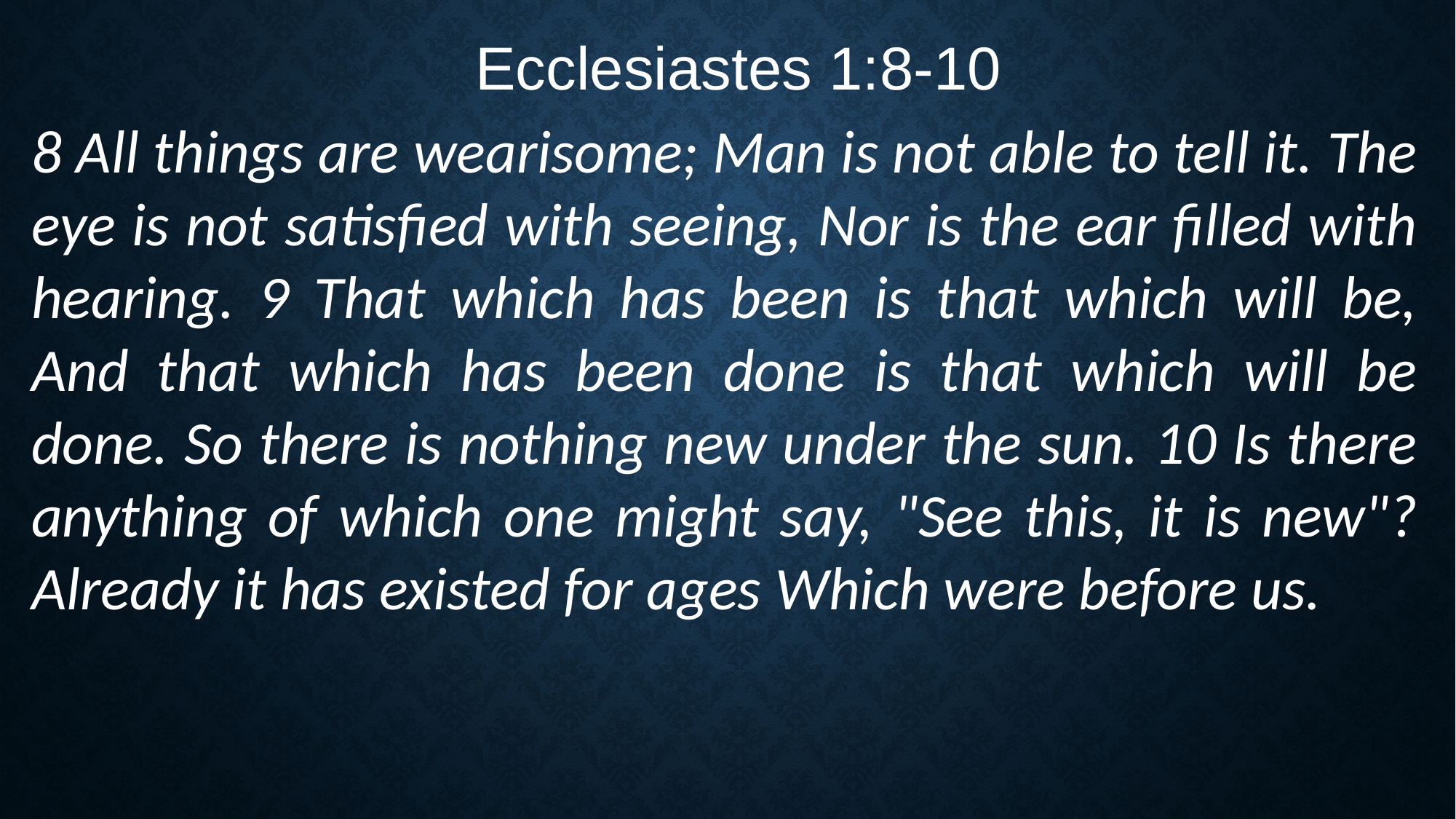

Ecclesiastes 1:8-10
8 All things are wearisome; Man is not able to tell it. The eye is not satisfied with seeing, Nor is the ear filled with hearing. 9 That which has been is that which will be, And that which has been done is that which will be done. So there is nothing new under the sun. 10 Is there anything of which one might say, "See this, it is new"? Already it has existed for ages Which were before us.